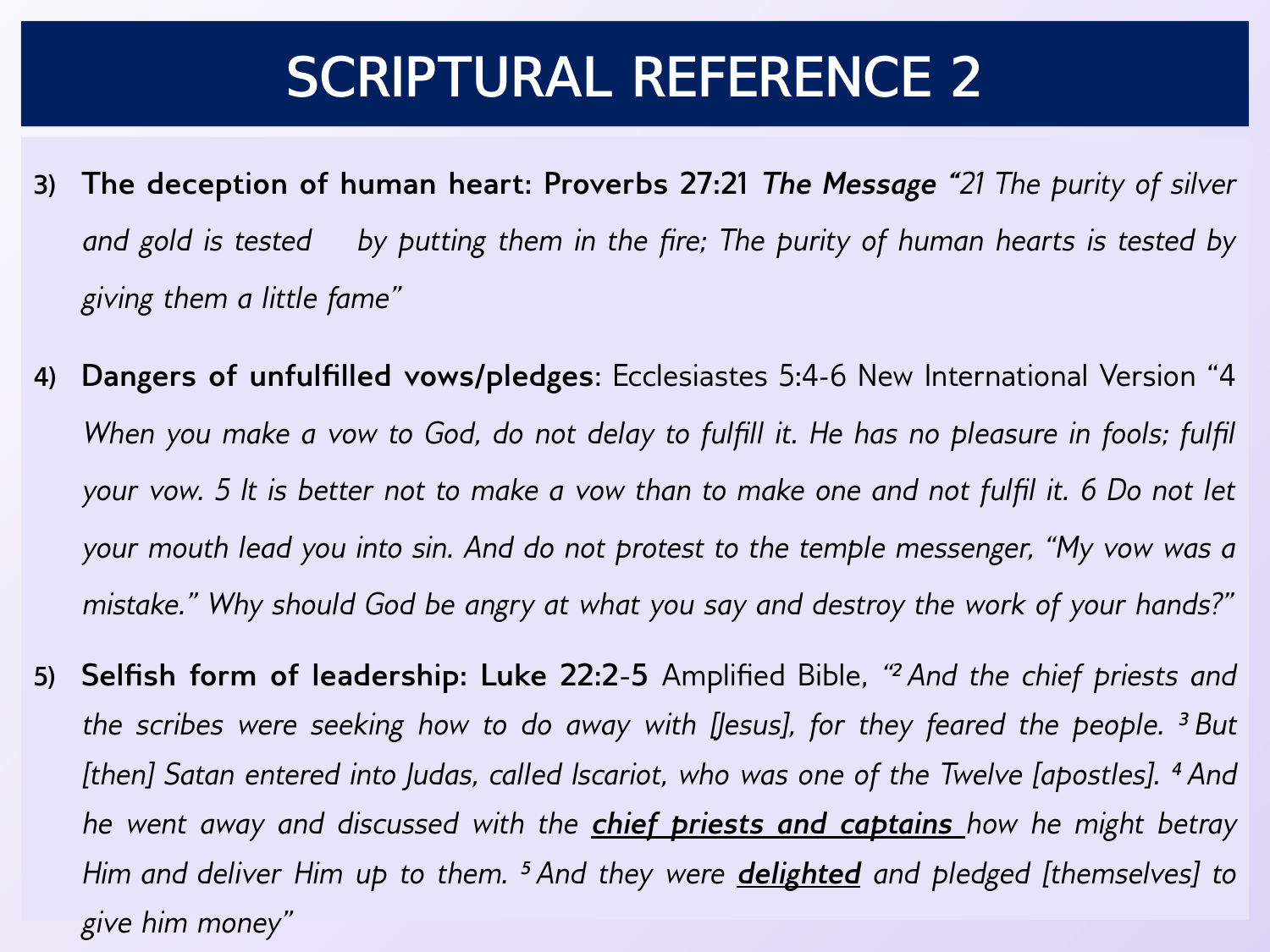

# SCRIPTURAL REFERENCE 2
The deception of human heart: Proverbs 27:21 The Message “21 The purity of silver and gold is tested    by putting them in the fire; The purity of human hearts is tested by giving them a little fame”
Dangers of unfulfilled vows/pledges: Ecclesiastes 5:4-6 New International Version “4 When you make a vow to God, do not delay to fulfill it. He has no pleasure in fools; fulfil your vow. 5 It is better not to make a vow than to make one and not fulfil it. 6 Do not let your mouth lead you into sin. And do not protest to the temple messenger, “My vow was a mistake.” Why should God be angry at what you say and destroy the work of your hands?”
Selfish form of leadership: Luke 22:2-5 Amplified Bible, “2 And the chief priests and the scribes were seeking how to do away with [Jesus], for they feared the people. 3 But [then] Satan entered into Judas, called Iscariot, who was one of the Twelve [apostles]. 4 And he went away and discussed with the chief priests and captains how he might betray Him and deliver Him up to them. 5 And they were delighted and pledged [themselves] to give him money”